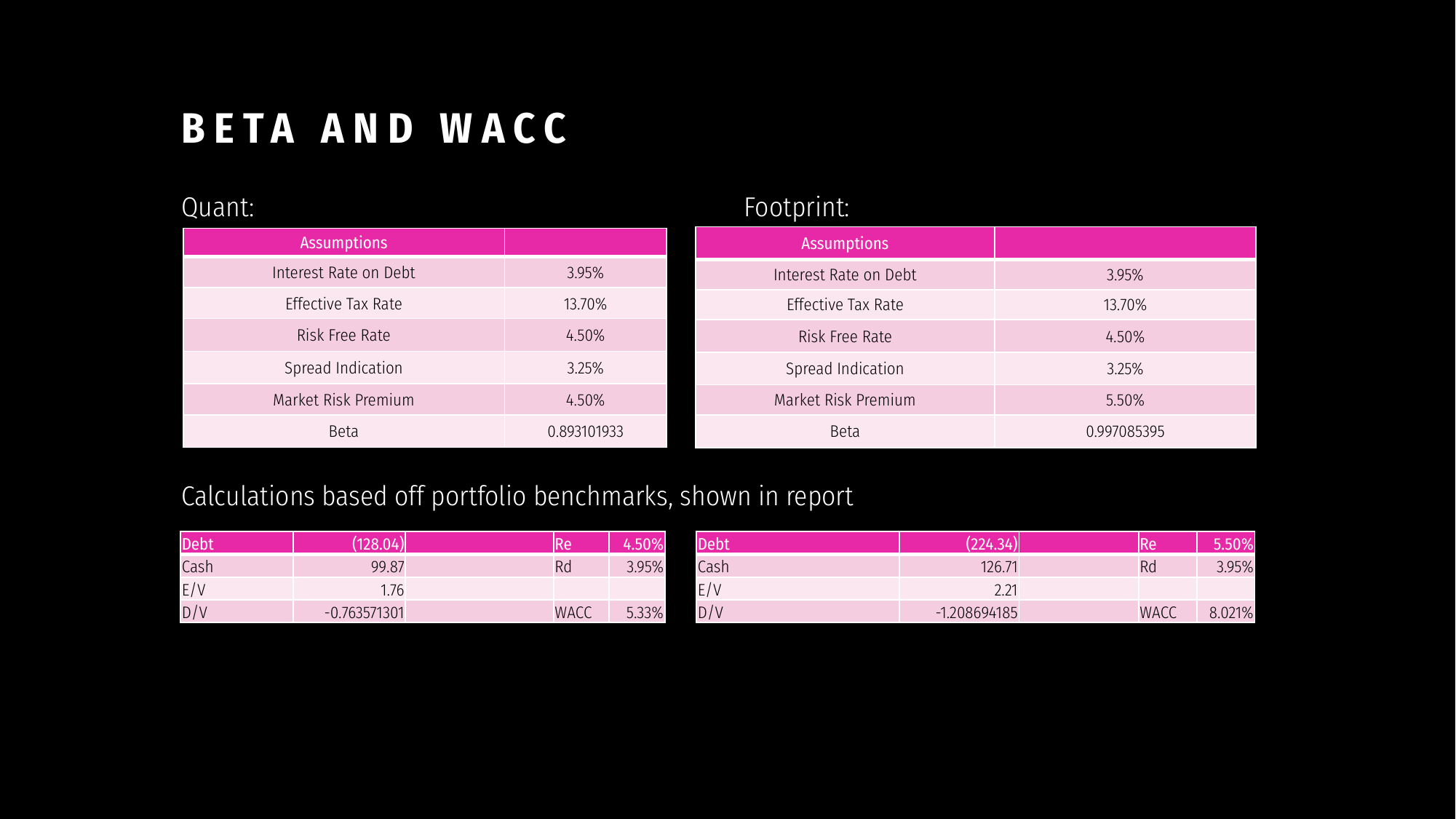

# Beta and WACC
Quant:                                                                        Footprint:

Calculations based off portfolio benchmarks, shown in report
| Assumptions |  |
| --- | --- |
| Interest Rate on Debt | 3.95% |
| Effective Tax Rate | 13.70% |
| Risk Free Rate | 4.50% |
| Spread Indication | 3.25% |
| Market Risk Premium | 5.50% |
| Beta | 0.997085395 |
| Assumptions |  |
| --- | --- |
| Interest Rate on Debt | 3.95% |
| Effective Tax Rate | 13.70% |
| Risk Free Rate | 4.50% |
| Spread Indication | 3.25% |
| Market Risk Premium | 4.50% |
| Beta | 0.893101933 |
| Debt | (224.34) |  | Re | 5.50% |
| --- | --- | --- | --- | --- |
| Cash | 126.71 |  | Rd | 3.95% |
| E/V | 2.21 |  |  |  |
| D/V | -1.208694185 |  | WACC | 8.021% |
| Debt | (128.04) |  | Re | 4.50% |
| --- | --- | --- | --- | --- |
| Cash | 99.87 |  | Rd | 3.95% |
| E/V | 1.76 |  |  |  |
| D/V | -0.763571301 |  | WACC | 5.33% |